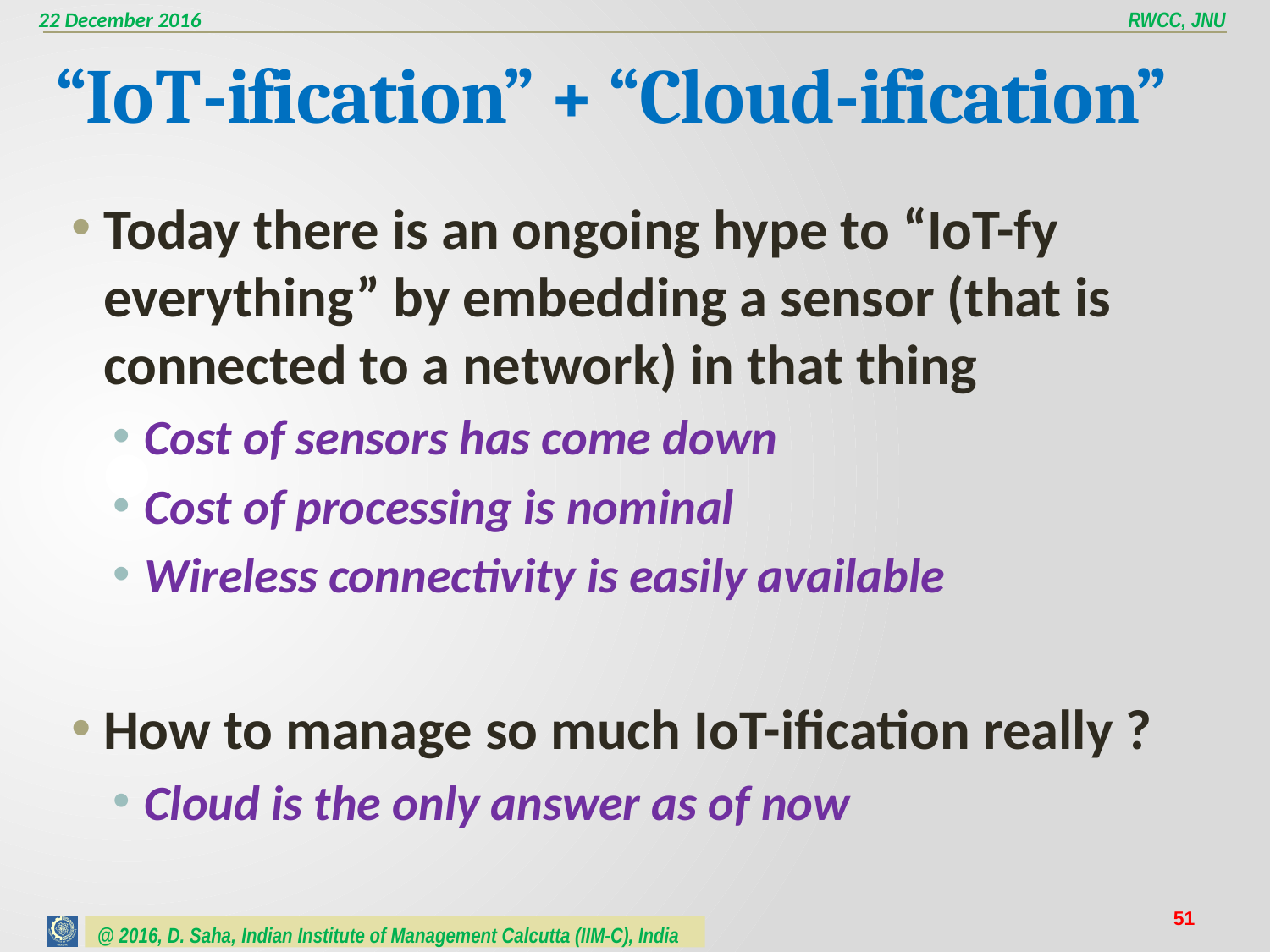

# “IoT-ification” + “Cloud-ification”
Today there is an ongoing hype to “IoT-fy everything” by embedding a sensor (that is connected to a network) in that thing
Cost of sensors has come down
Cost of processing is nominal
Wireless connectivity is easily available

How to manage so much IoT-ification really ?
Cloud is the only answer as of now